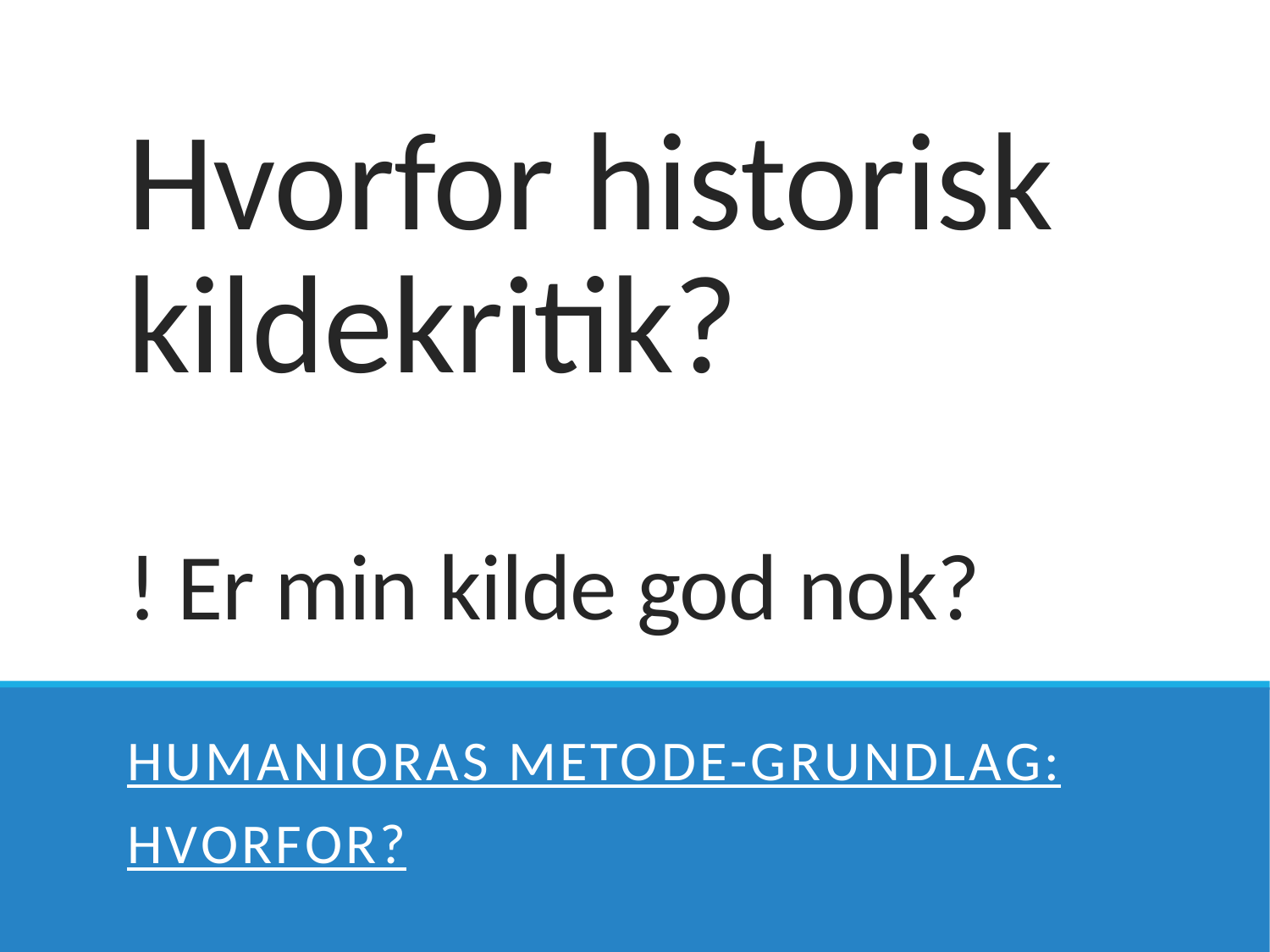

# Hvorfor historisk kildekritik? ! Er min kilde god nok?

Humanioras metode-grundlag:
HVORFOR?